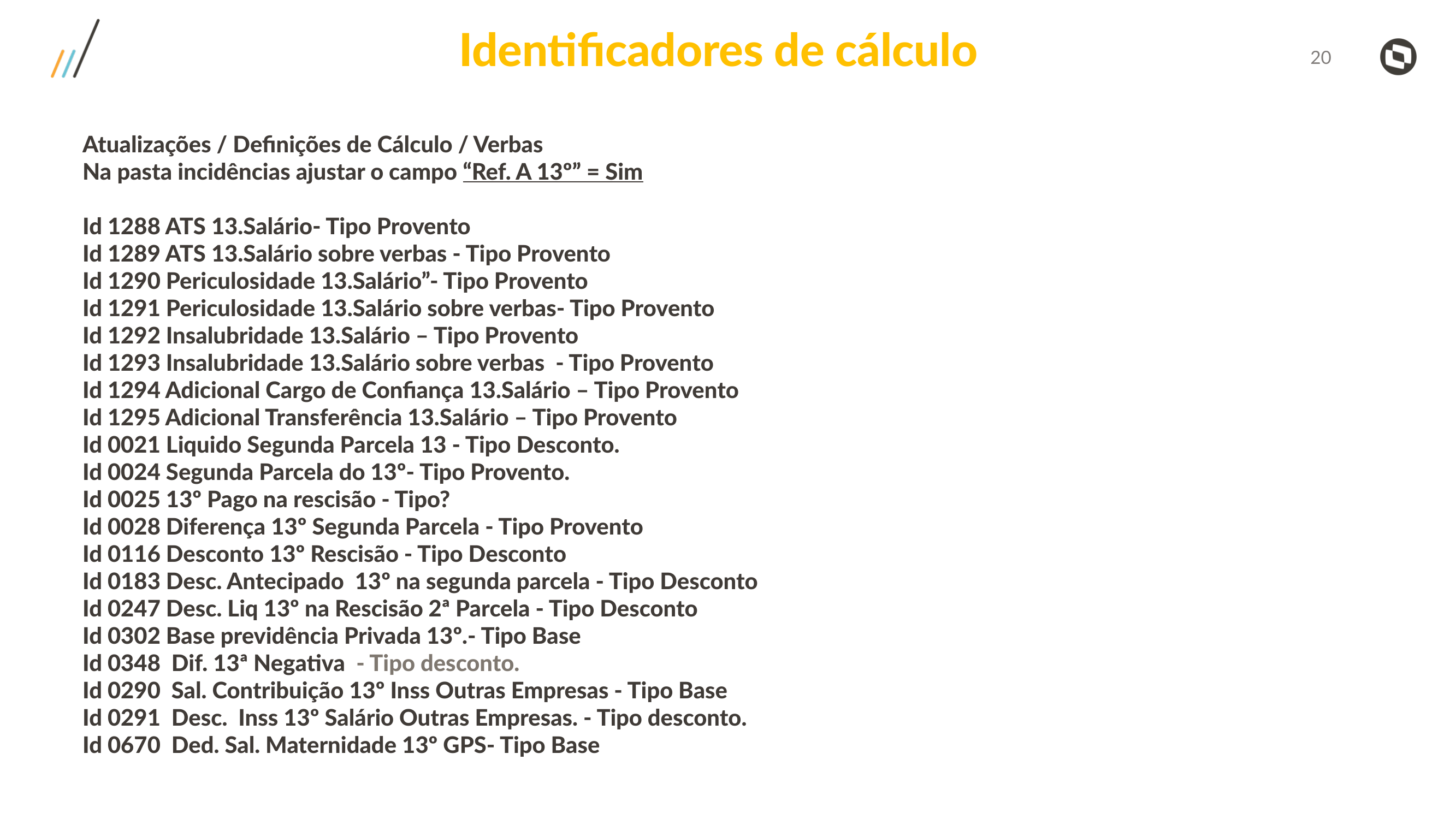

Identificadores de cálculo

Atualizações / Definições de Cálculo / Verbas
Na pasta incidências ajustar o campo “Ref. A 13º” = Sim

Id 1288 ATS 13.Salário- Tipo Provento
Id 1289 ATS 13.Salário sobre verbas - Tipo Provento
Id 1290 Periculosidade 13.Salário”- Tipo Provento
Id 1291 Periculosidade 13.Salário sobre verbas- Tipo Provento
Id 1292 Insalubridade 13.Salário – Tipo Provento
Id 1293 Insalubridade 13.Salário sobre verbas  - Tipo Provento
Id 1294 Adicional Cargo de Confiança 13.Salário – Tipo Provento
Id 1295 Adicional Transferência 13.Salário – Tipo Provento
Id 0021 Liquido Segunda Parcela 13 - Tipo Desconto.
Id 0024 Segunda Parcela do 13º- Tipo Provento.
Id 0025 13º Pago na rescisão - Tipo?
Id 0028 Diferença 13º Segunda Parcela - Tipo Provento
Id 0116 Desconto 13º Rescisão - Tipo Desconto
Id 0183 Desc. Antecipado  13º na segunda parcela - Tipo Desconto
Id 0247 Desc. Liq 13º na Rescisão 2ª Parcela - Tipo Desconto
Id 0302 Base previdência Privada 13º.- Tipo Base
Id 0348  Dif. 13ª Negativa  - Tipo desconto.
Id 0290  Sal. Contribuição 13º Inss Outras Empresas - Tipo Base
Id 0291  Desc.  Inss 13º Salário Outras Empresas. - Tipo desconto.
Id 0670  Ded. Sal. Maternidade 13º GPS- Tipo Base